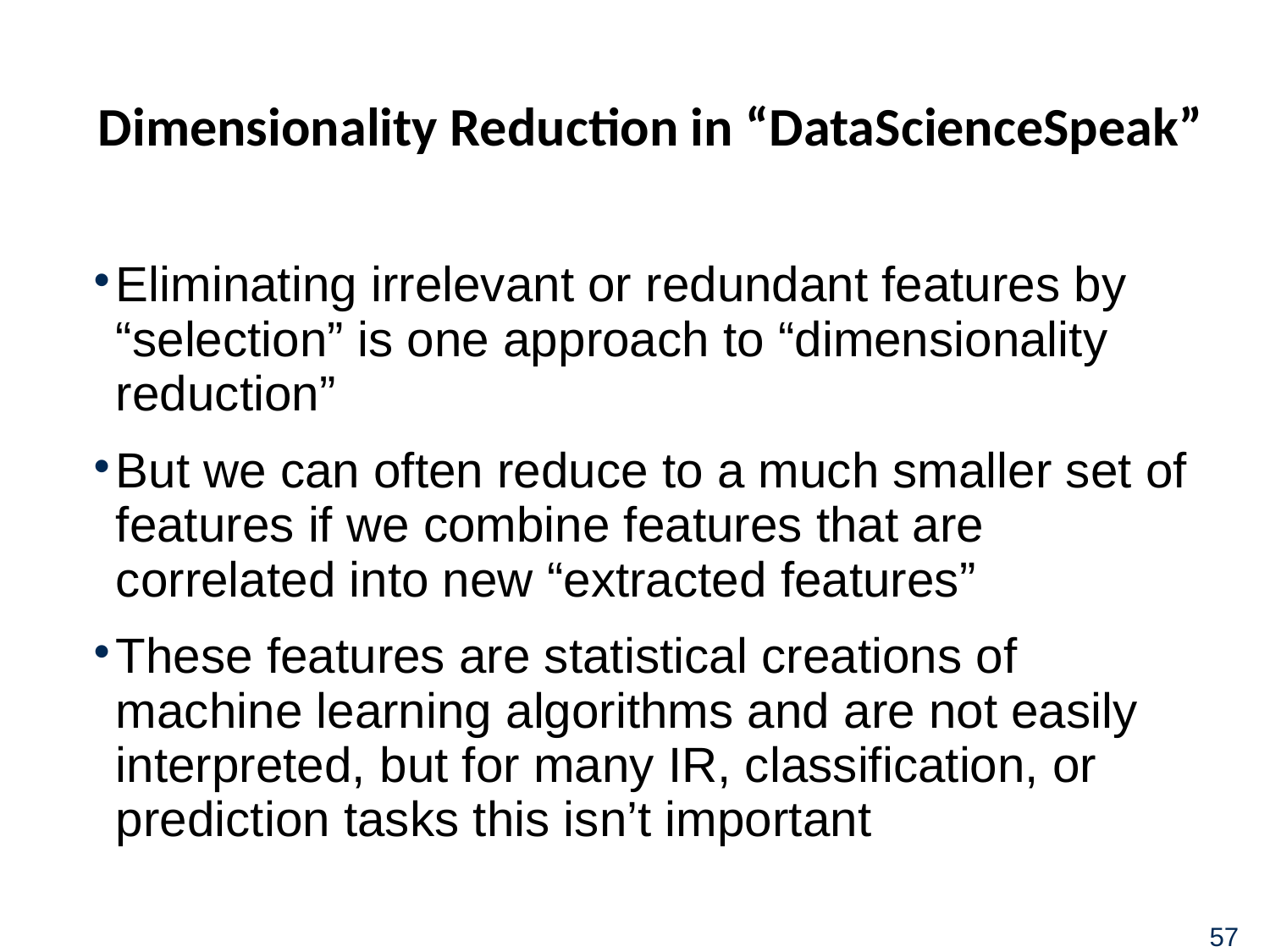

# Dimensionality Reduction in “DataScienceSpeak”
Eliminating irrelevant or redundant features by “selection” is one approach to “dimensionality reduction”
But we can often reduce to a much smaller set of features if we combine features that are correlated into new “extracted features”
These features are statistical creations of machine learning algorithms and are not easily interpreted, but for many IR, classification, or prediction tasks this isn’t important
57